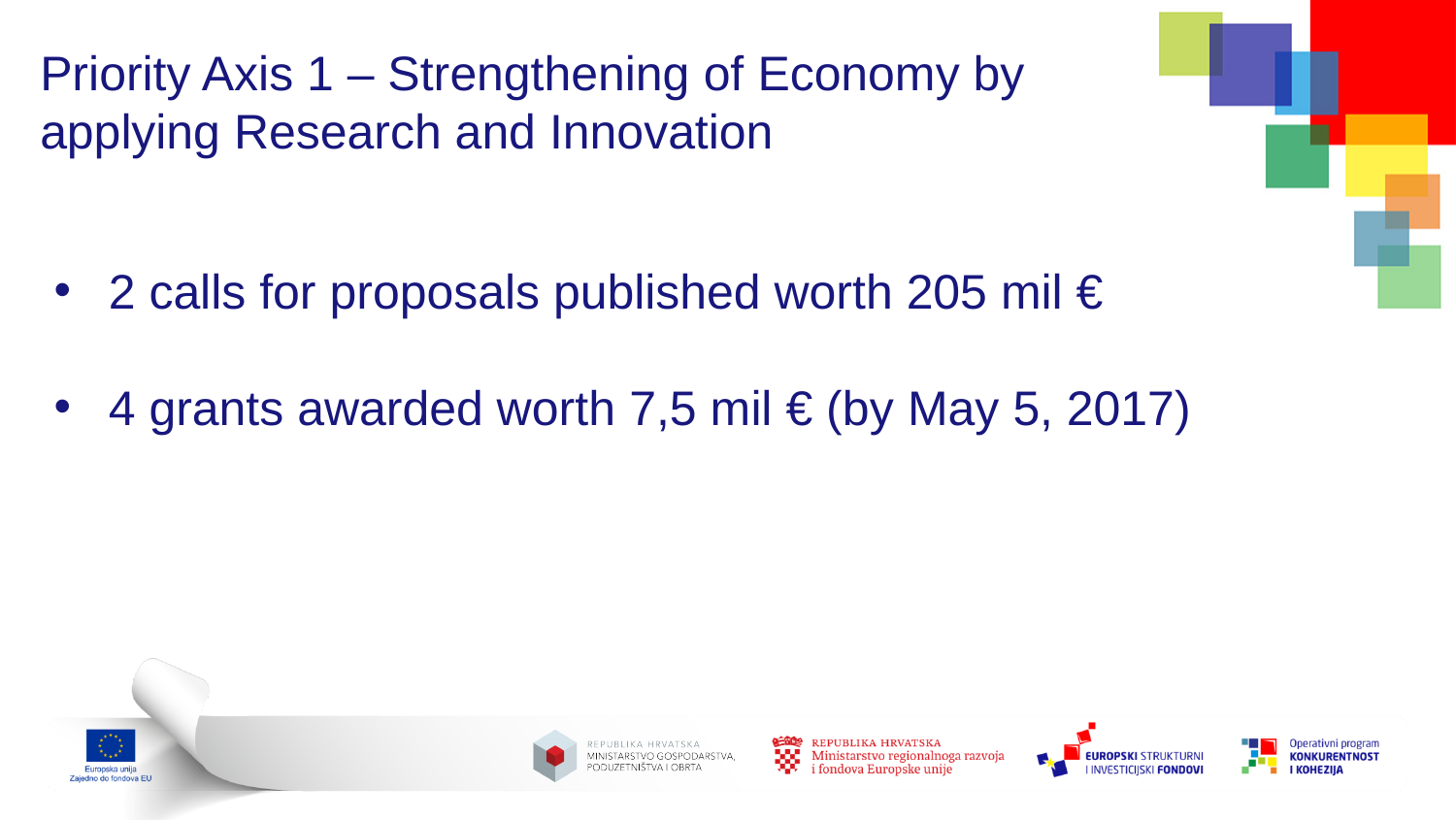

# Priority Axis 1 – Strengthening of Economy by applying Research and Innovation
2 calls for proposals published worth 205 mil €

4 grants awarded worth 7,5 mil € (by May 5, 2017)